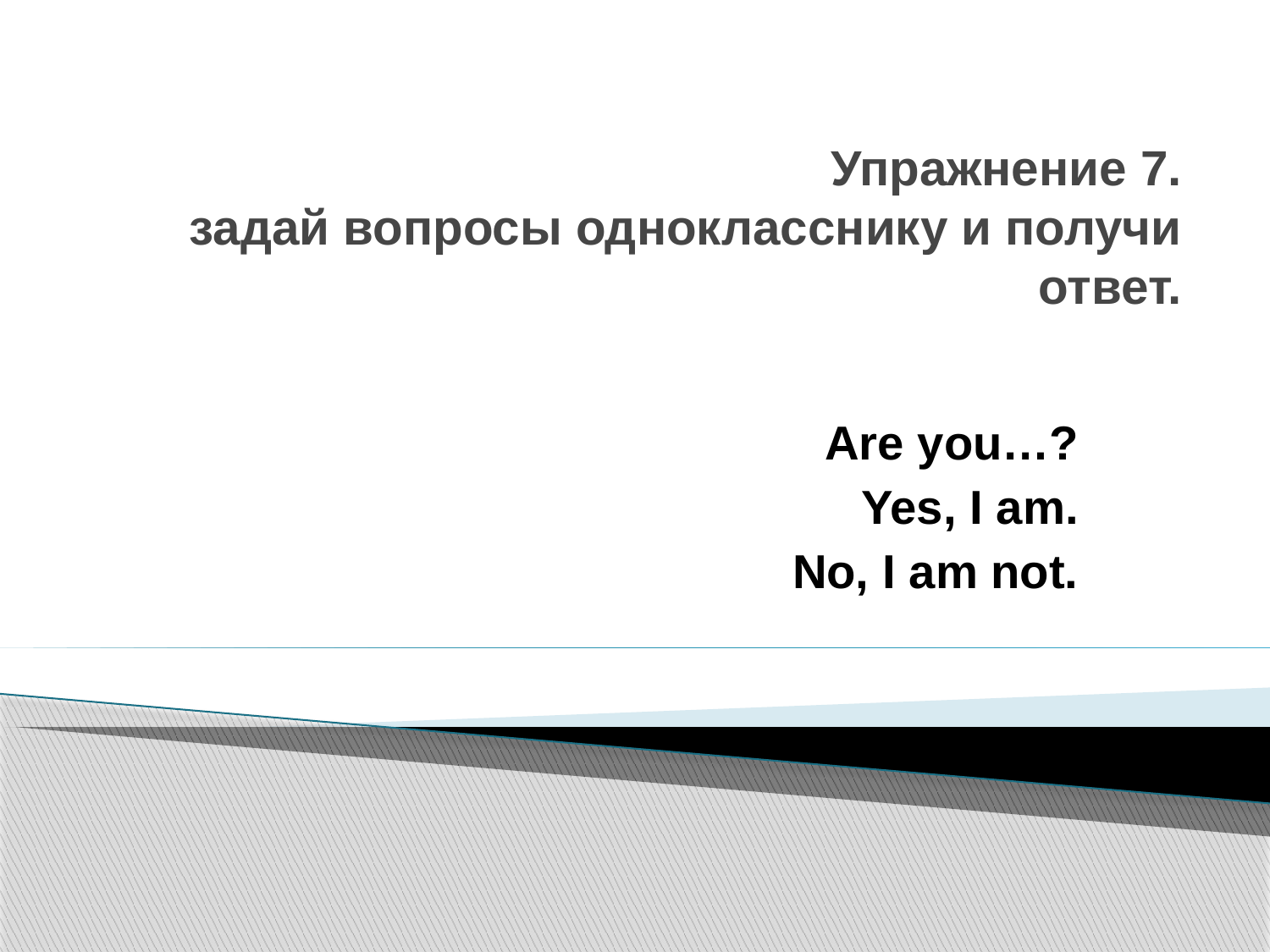

# Упражнение 7. задай вопросы однокласснику и получи ответ.
Are you…?
Yes, I am.
No, I am not.